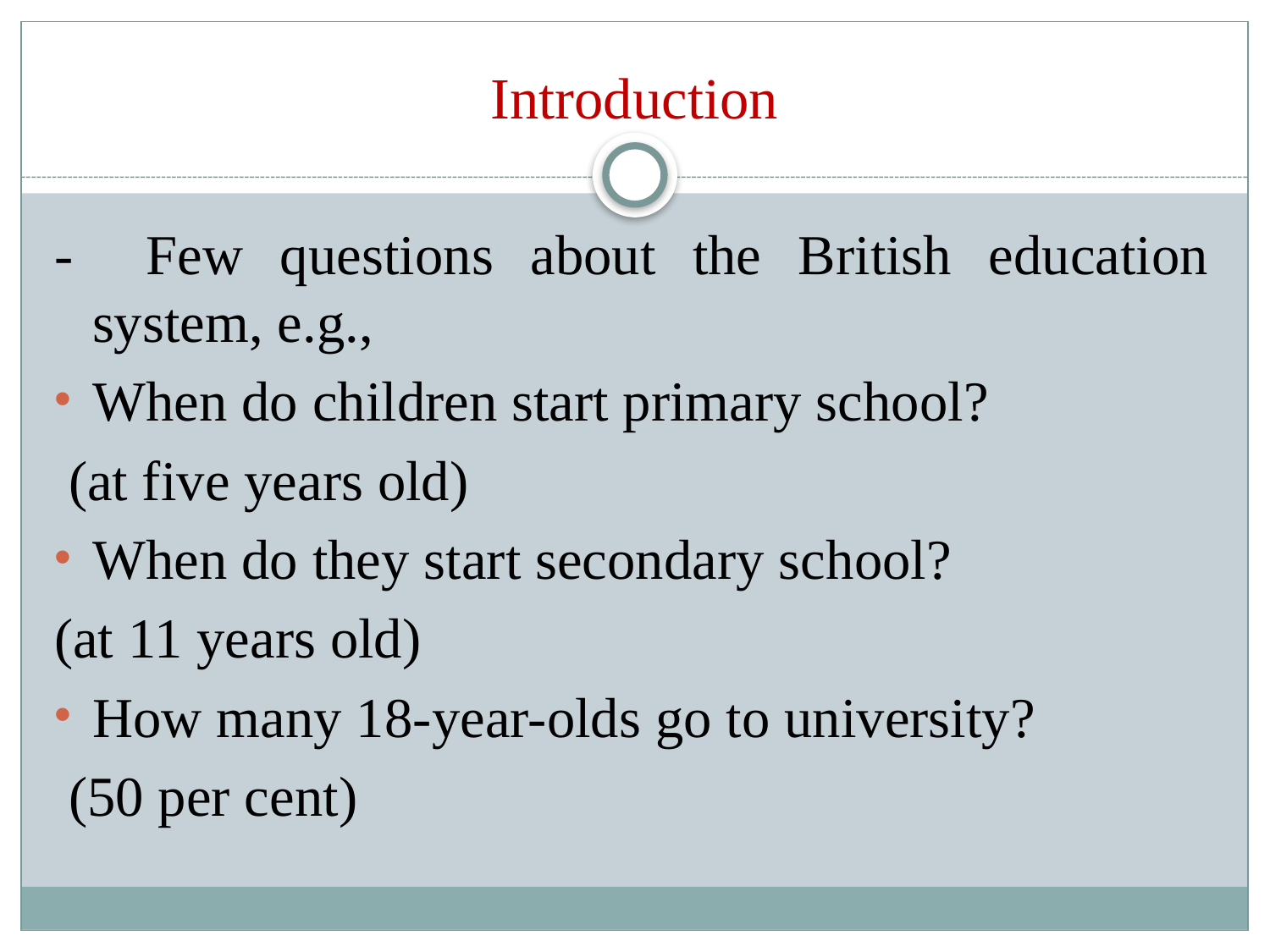

# Introduction
-  Few questions about the British education system, e.g.,
When do children start primary school?
 (at five years old)
When do they start secondary school?
(at 11 years old)
How many 18-year-olds go to university?
 (50 per cent)